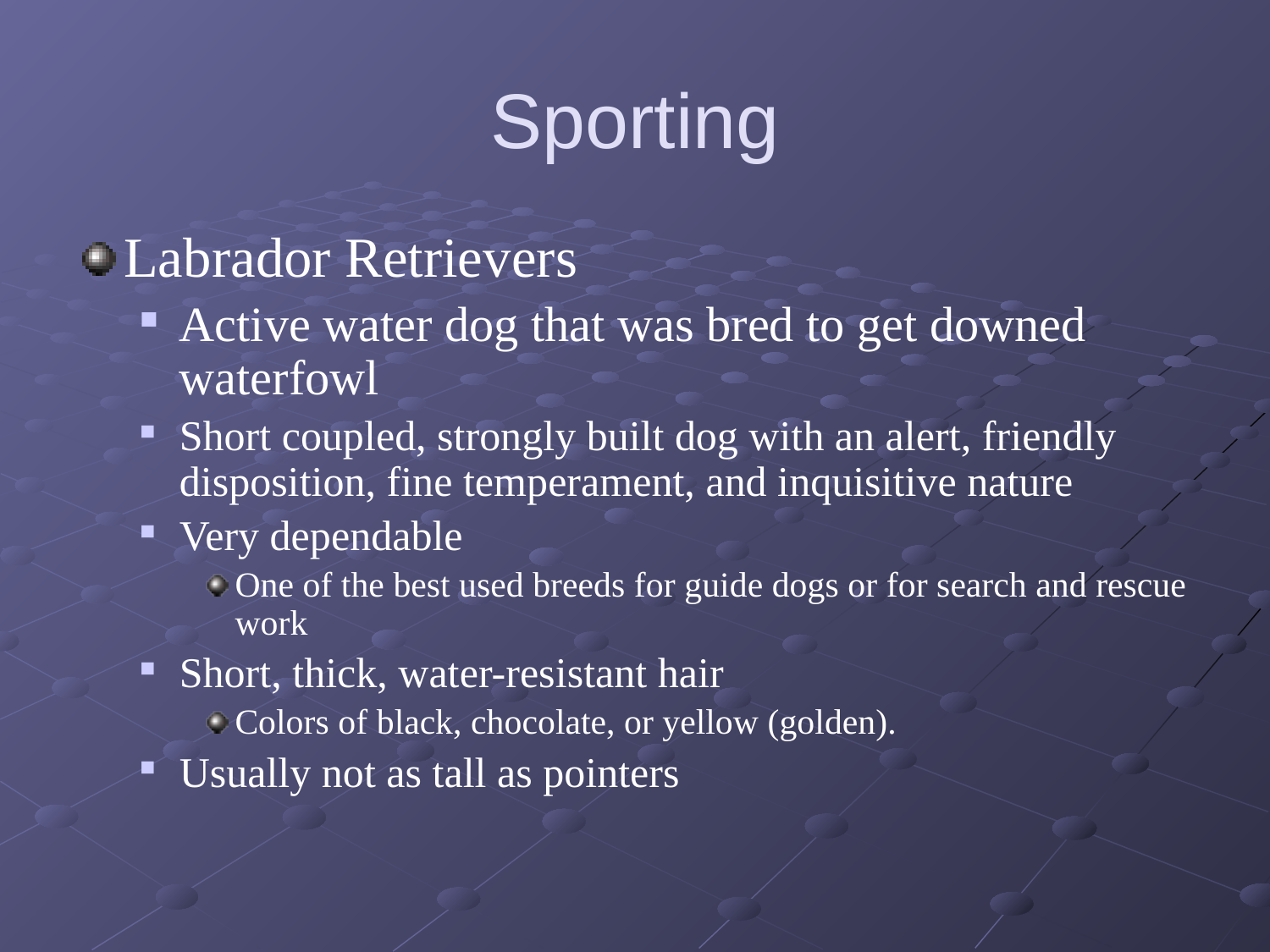

# Sporting
Labrador Retrievers
Active water dog that was bred to get downed waterfowl
Short coupled, strongly built dog with an alert, friendly disposition, fine temperament, and inquisitive nature
Very dependable
One of the best used breeds for guide dogs or for search and rescue work
Short, thick, water-resistant hair
Colors of black, chocolate, or yellow (golden).
Usually not as tall as pointers